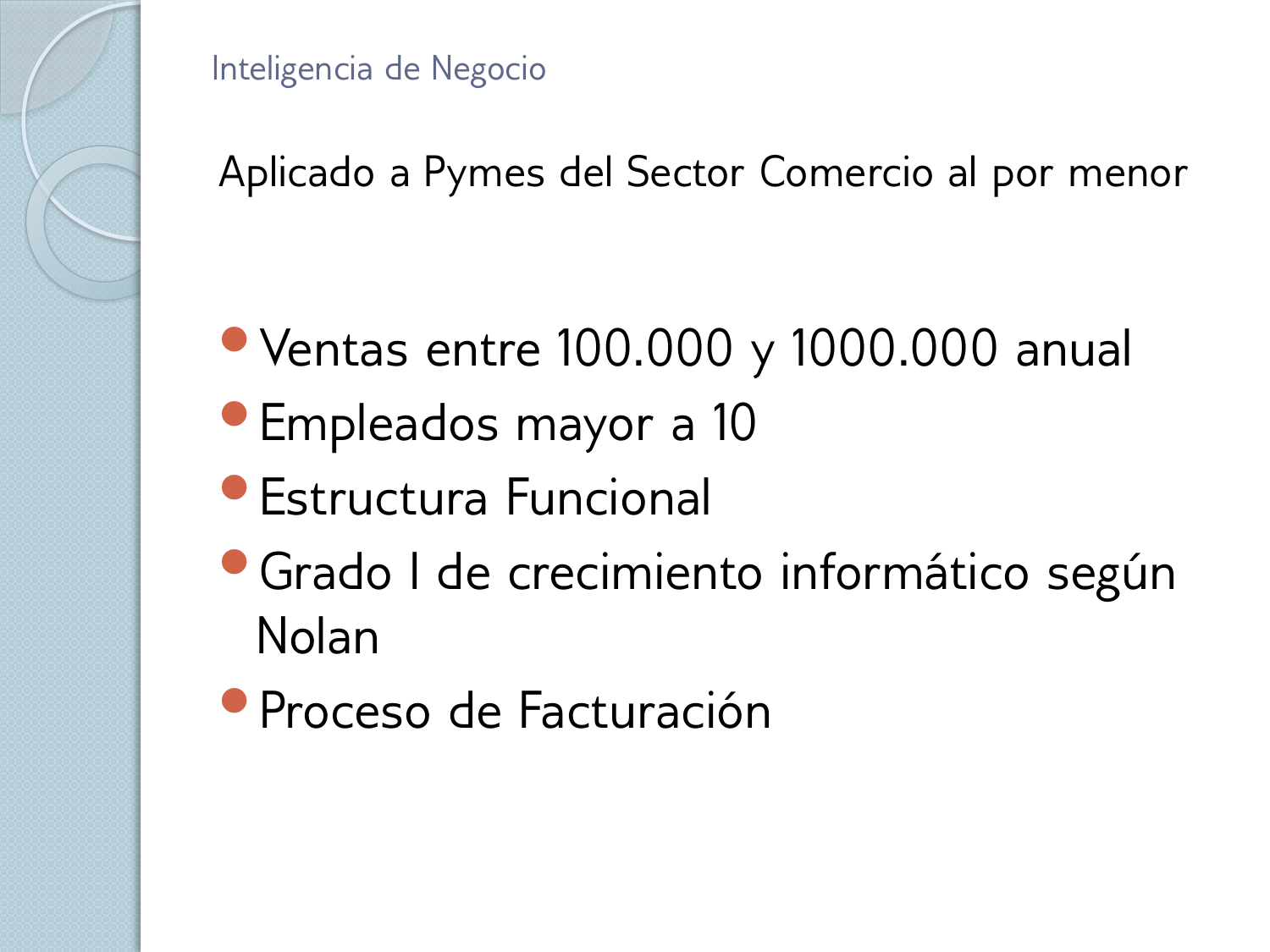

# Inteligencia de Negocio
Aplicado a Pymes del Sector Comercio al por menor

Ventas entre 100.000 y 1000.000 anual
Empleados mayor a 10
Estructura Funcional
Grado I de crecimiento informático según Nolan
Proceso de Facturación